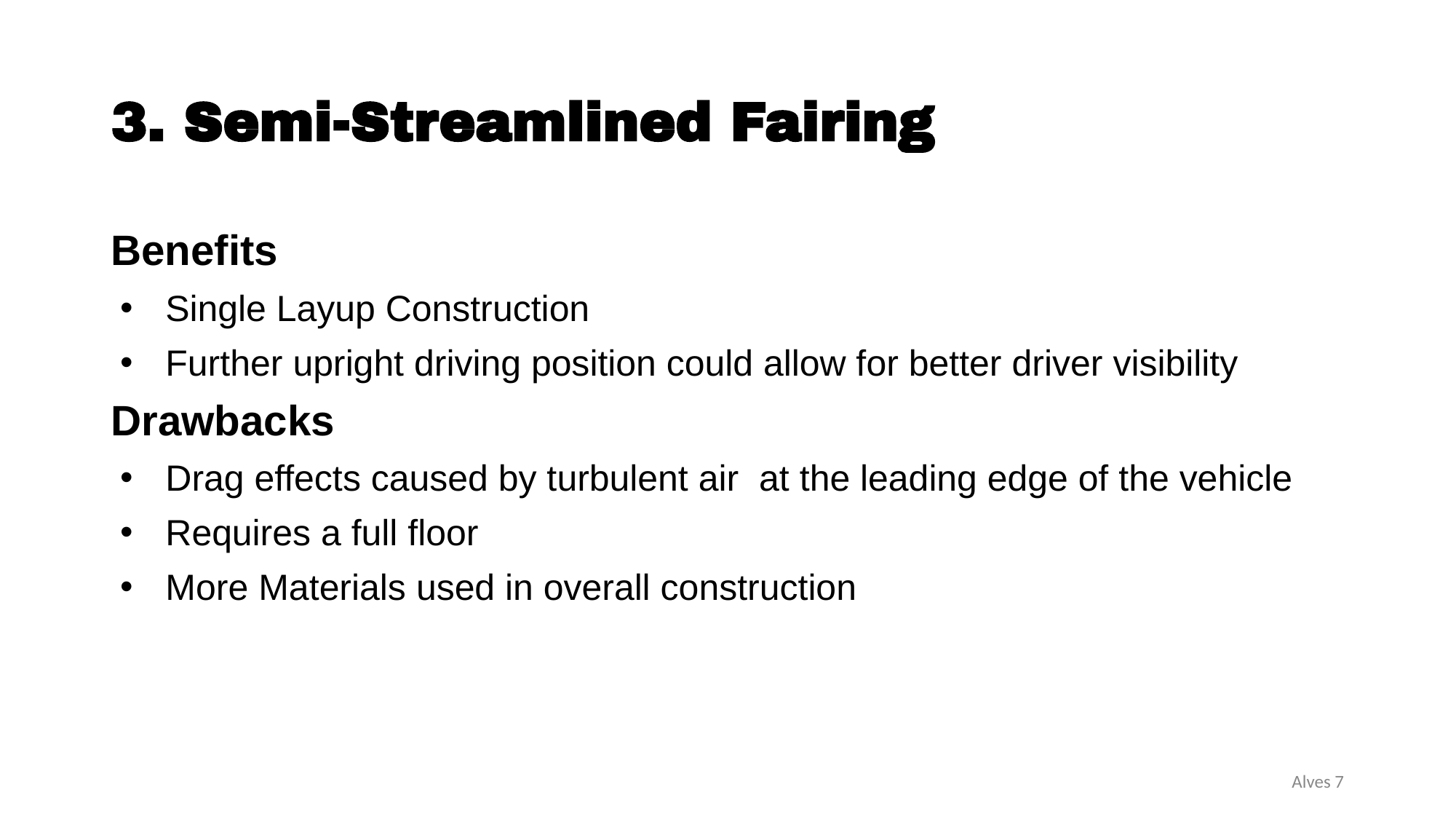

# 3. Semi-Streamlined Fairing
Benefits
Single Layup Construction
Further upright driving position could allow for better driver visibility
Drawbacks
Drag effects caused by turbulent air  at the leading edge of the vehicle
Requires a full floor
More Materials used in overall construction

Alves 7